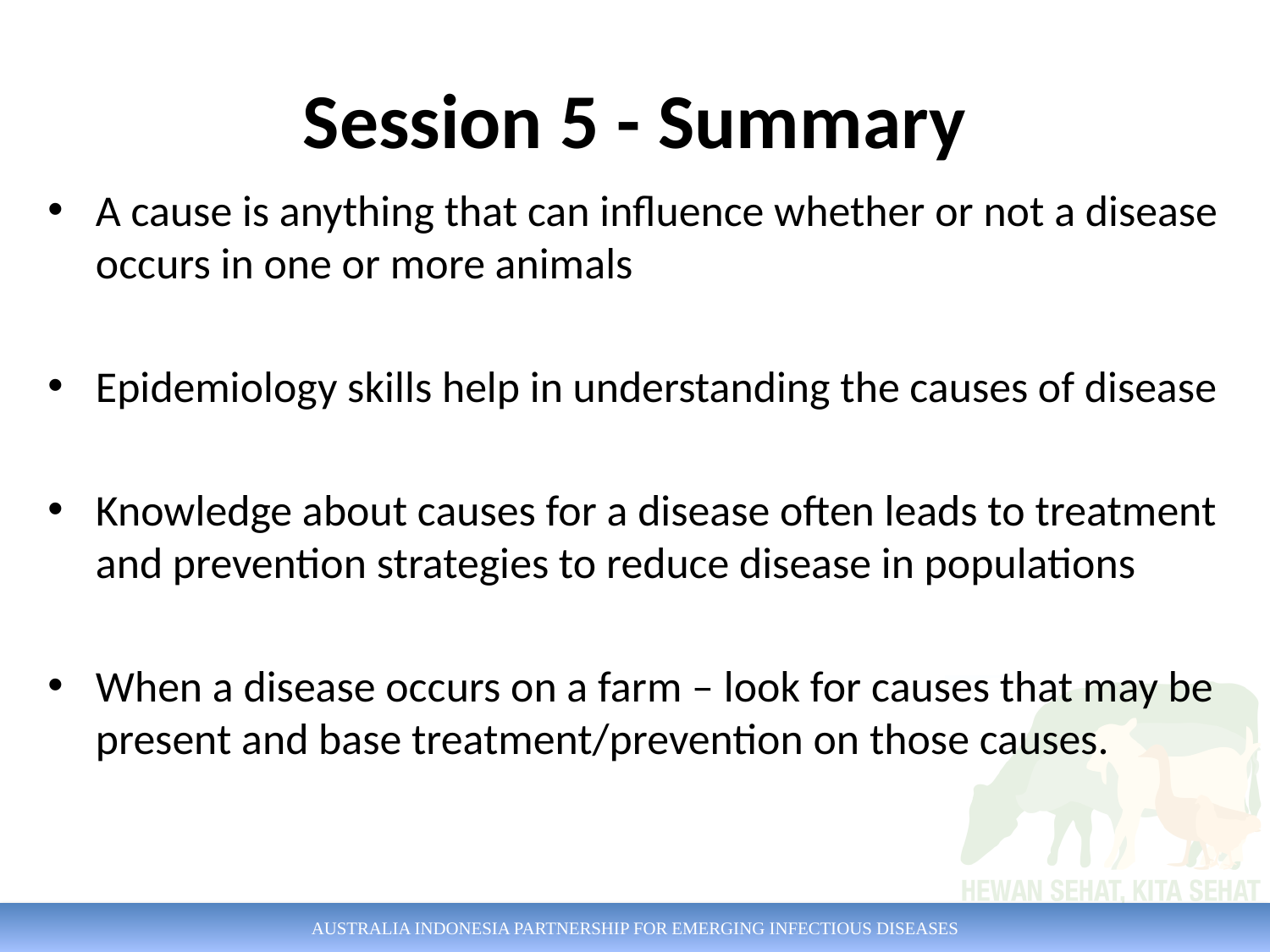

# Session 5 - Summary
A cause is anything that can influence whether or not a disease occurs in one or more animals

Epidemiology skills help in understanding the causes of disease

Knowledge about causes for a disease often leads to treatment and prevention strategies to reduce disease in populations

When a disease occurs on a farm – look for causes that may be present and base treatment/prevention on those causes.